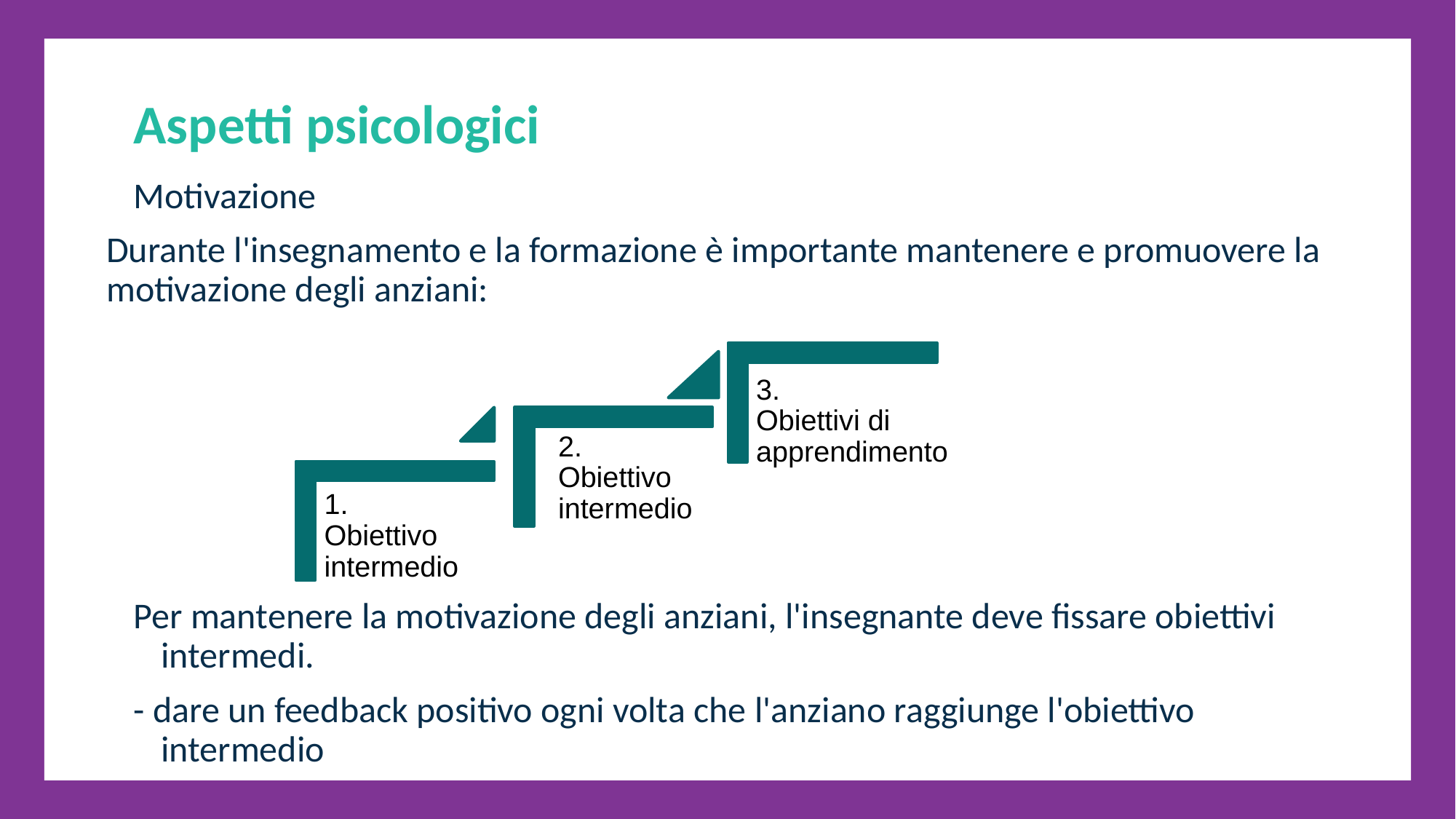

Aspetti psicologici
Motivazione
Durante l'insegnamento e la formazione è importante mantenere e promuovere la motivazione degli anziani:

Per mantenere la motivazione degli anziani, l'insegnante deve fissare obiettivi intermedi.
- dare un feedback positivo ogni volta che l'anziano raggiunge l'obiettivo intermedio

3.
Obiettivi di apprendimento

2.
Obiettivo intermedio

1.
Obiettivo intermedio